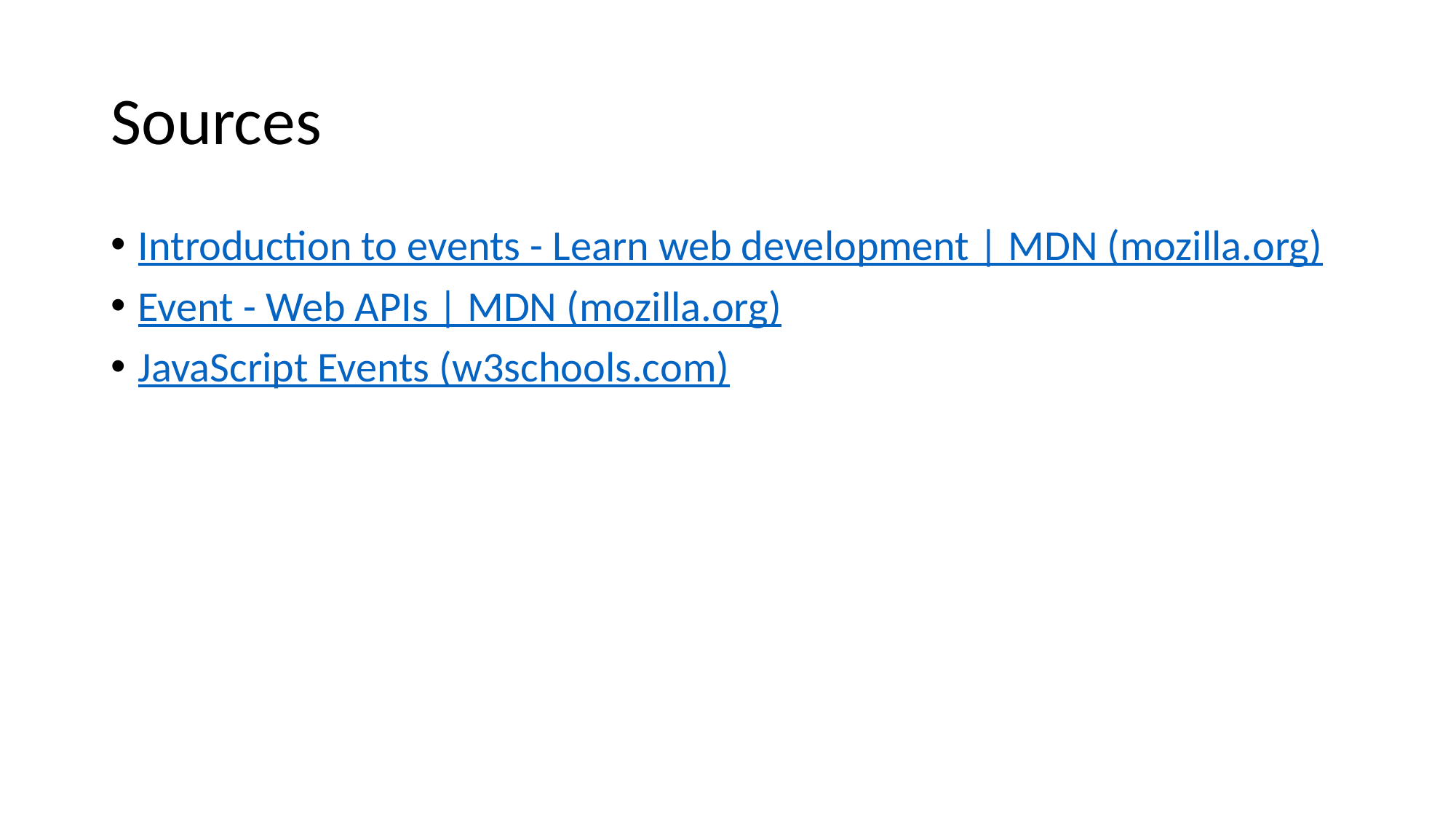

# Sources
Introduction to events - Learn web development | MDN (mozilla.org)
Event - Web APIs | MDN (mozilla.org)
JavaScript Events (w3schools.com)